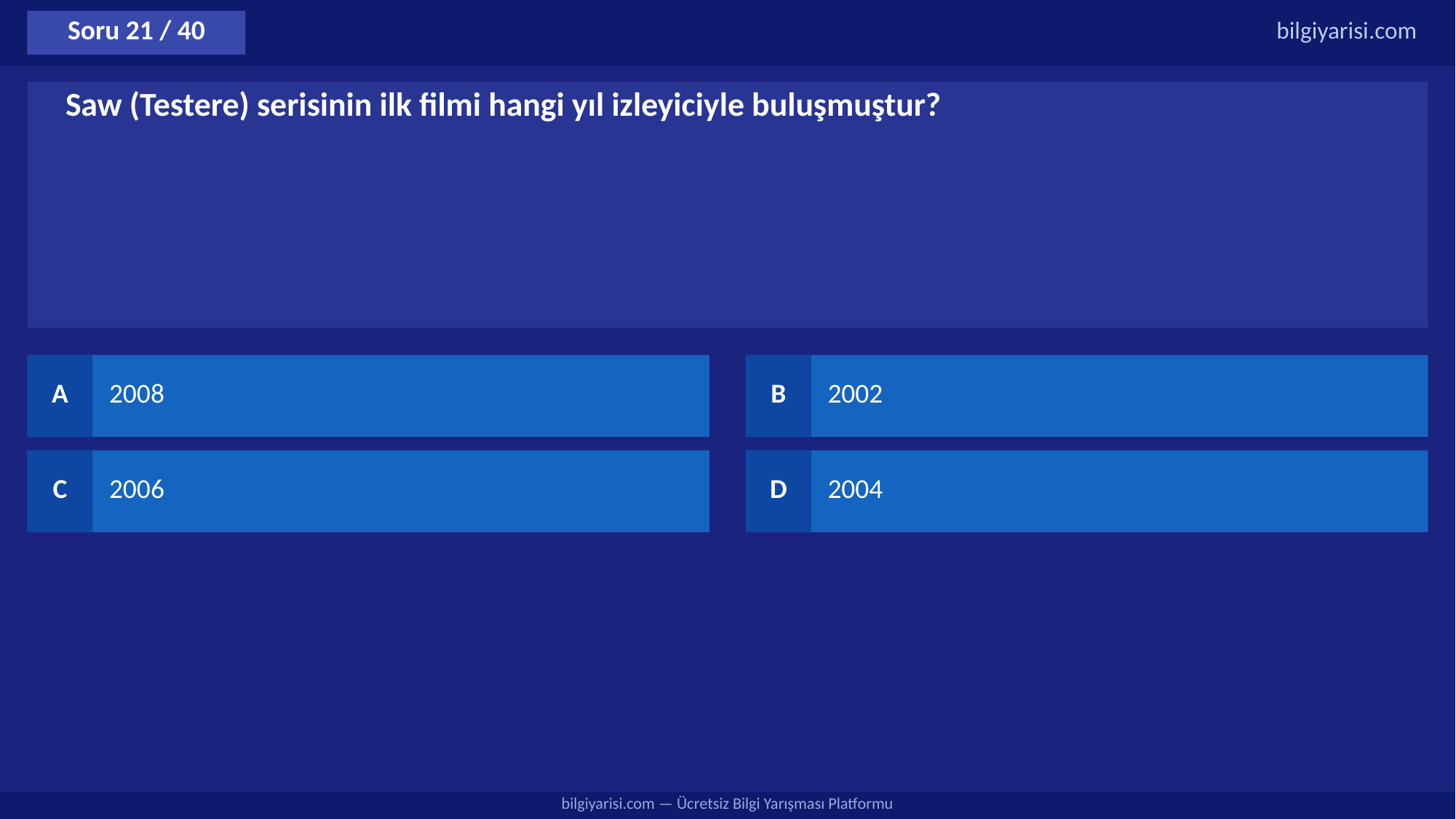

Soru 21 / 40
bilgiyarisi.com

Saw (Testere) serisinin ilk filmi hangi yıl izleyiciyle buluşmuştur?

A
2008

B
2002

C
2006

D
2004
bilgiyarisi.com — Ücretsiz Bilgi Yarışması Platformu